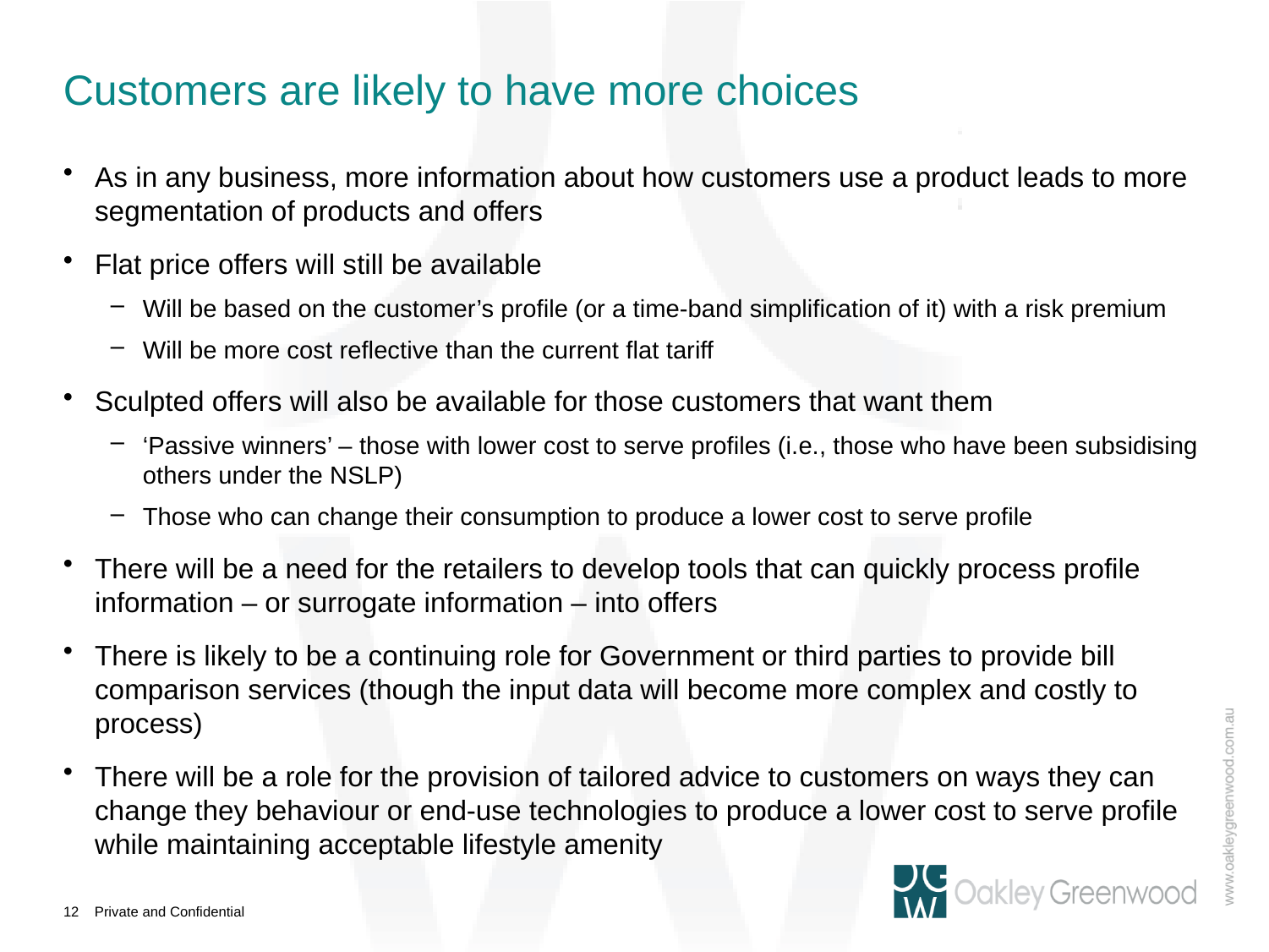

# Customers are likely to have more choices
As in any business, more information about how customers use a product leads to more segmentation of products and offers
Flat price offers will still be available
Will be based on the customer’s profile (or a time-band simplification of it) with a risk premium
Will be more cost reflective than the current flat tariff
Sculpted offers will also be available for those customers that want them
‘Passive winners’ – those with lower cost to serve profiles (i.e., those who have been subsidising others under the NSLP)
Those who can change their consumption to produce a lower cost to serve profile
There will be a need for the retailers to develop tools that can quickly process profile information – or surrogate information – into offers
There is likely to be a continuing role for Government or third parties to provide bill comparison services (though the input data will become more complex and costly to process)
There will be a role for the provision of tailored advice to customers on ways they can change they behaviour or end-use technologies to produce a lower cost to serve profile while maintaining acceptable lifestyle amenity
12